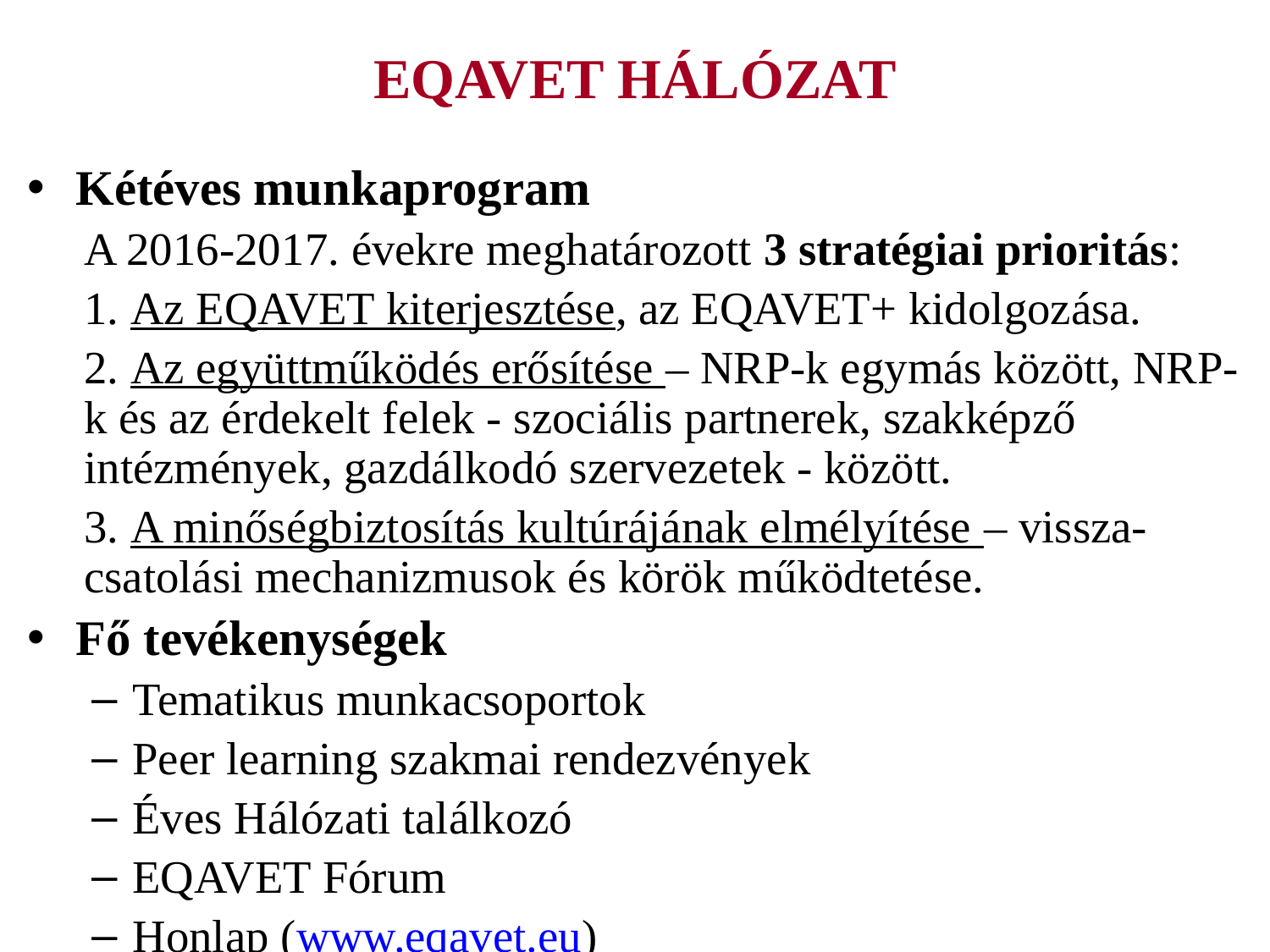

# EQAVET HÁLÓZAT
Kétéves munkaprogram
A 2016-2017. évekre meghatározott 3 stratégiai prioritás:
1. Az EQAVET kiterjesztése, az EQAVET+ kidolgozása.
2. Az együttműködés erősítése – NRP-k egymás között, NRP-k és az érdekelt felek - szociális partnerek, szakképző intézmények, gazdálkodó szervezetek - között.
3. A minőségbiztosítás kultúrájának elmélyítése – vissza-csatolási mechanizmusok és körök működtetése.
Fő tevékenységek
Tematikus munkacsoportok
Peer learning szakmai rendezvények
Éves Hálózati találkozó
EQAVET Fórum
Honlap (www.eqavet.eu)